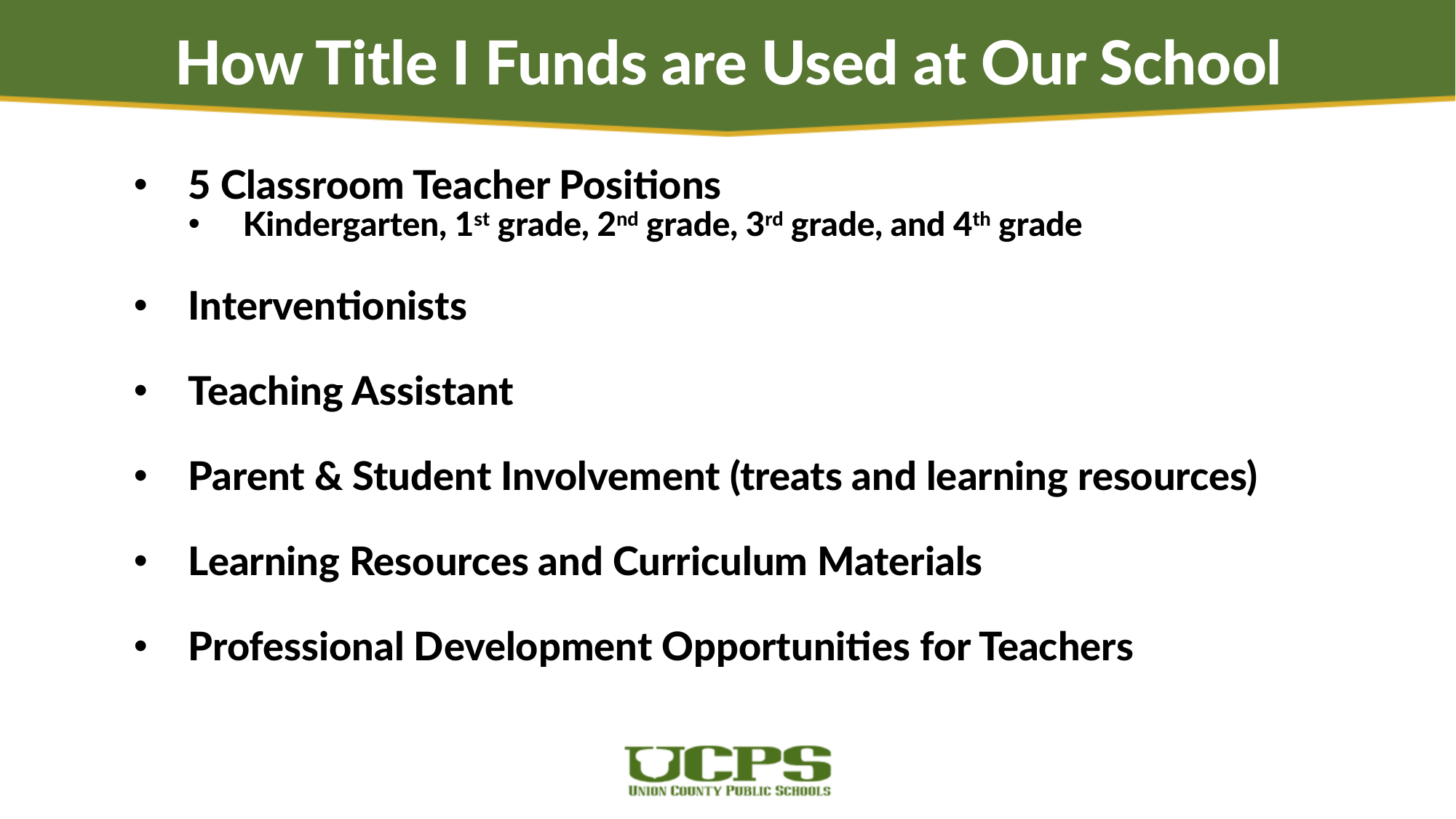

# How Title I Funds are Used at Our School
5 Classroom Teacher Positions
Kindergarten, 1st grade, 2nd grade, 3rd grade, and 4th grade

Interventionists

Teaching Assistant

Parent & Student Involvement (treats and learning resources)

Learning Resources and Curriculum Materials

Professional Development Opportunities for Teachers